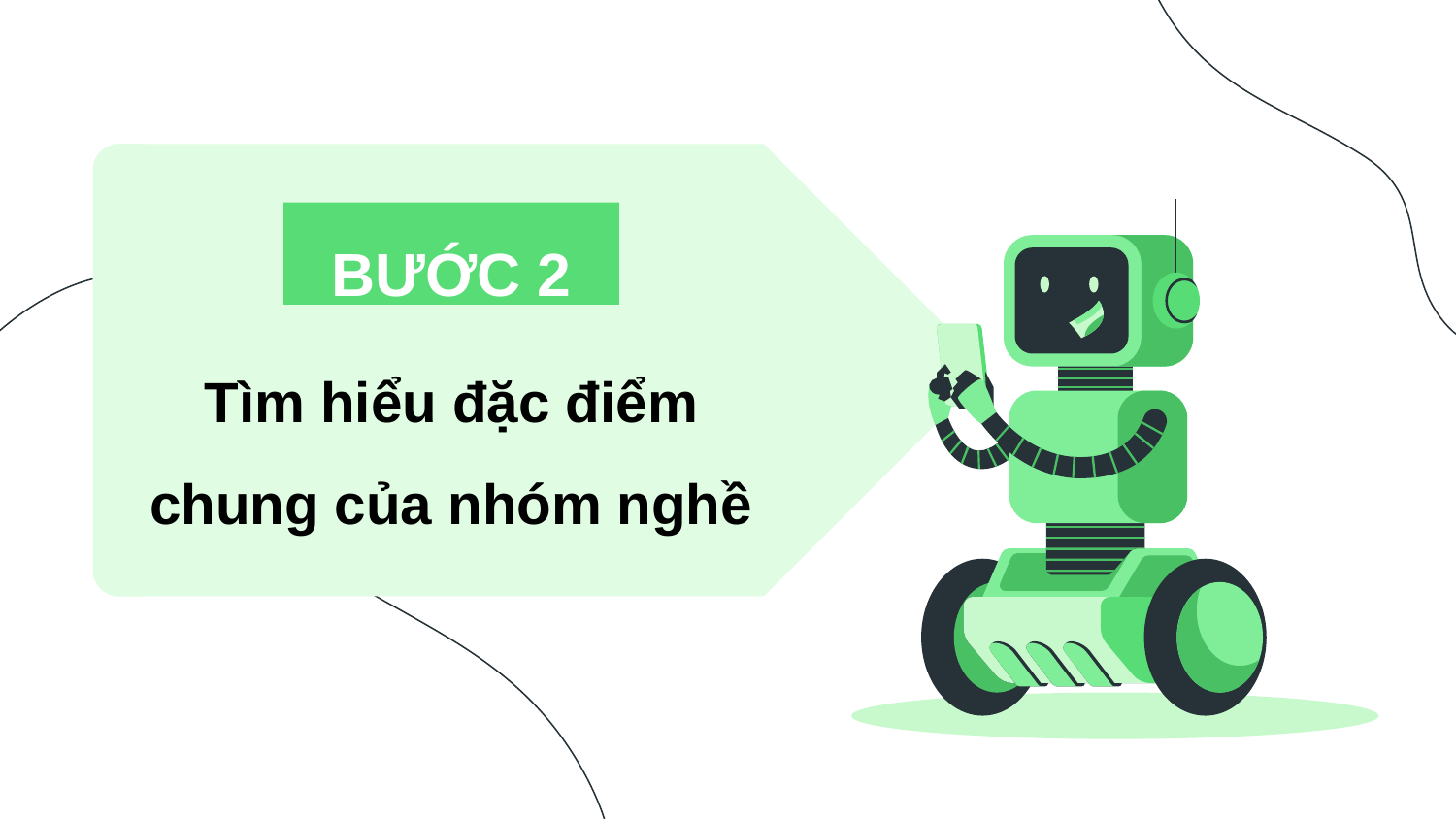

BƯỚC 2
Tìm hiểu đặc điểm chung của nhóm nghề